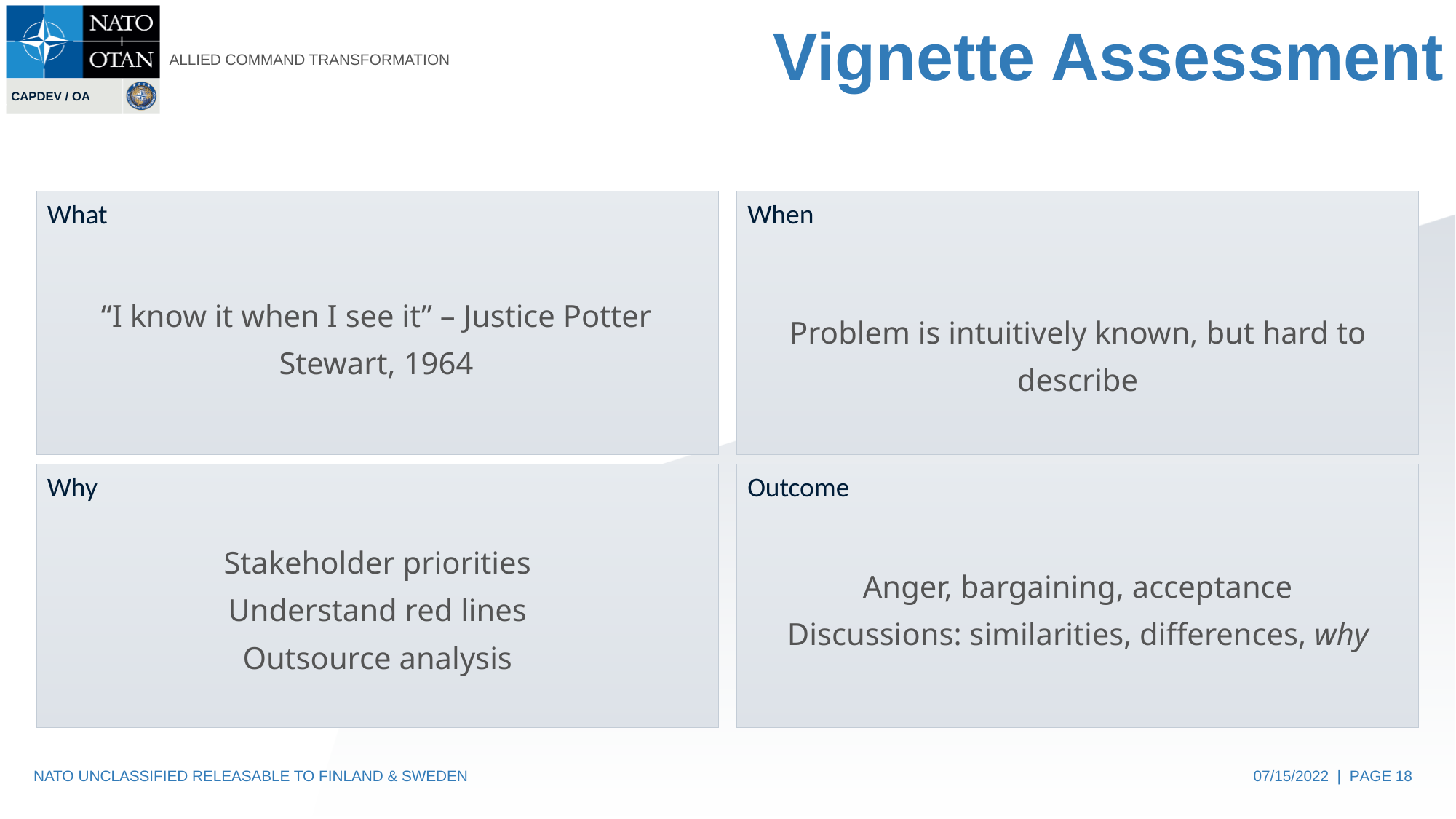

# Vignette Assessment
What
When

“I know it when I see it” – Justice Potter Stewart, 1964
Problem is intuitively known, but hard to describe
Why

Outcome

Stakeholder priorities
Understand red lines
Outsource analysis
Anger, bargaining, acceptance
Discussions: similarities, differences, why
NATO UNCLASSIFIED RELEASABLE TO FINLAND & SWEDEN
07/15/2022  |  PAGE 18